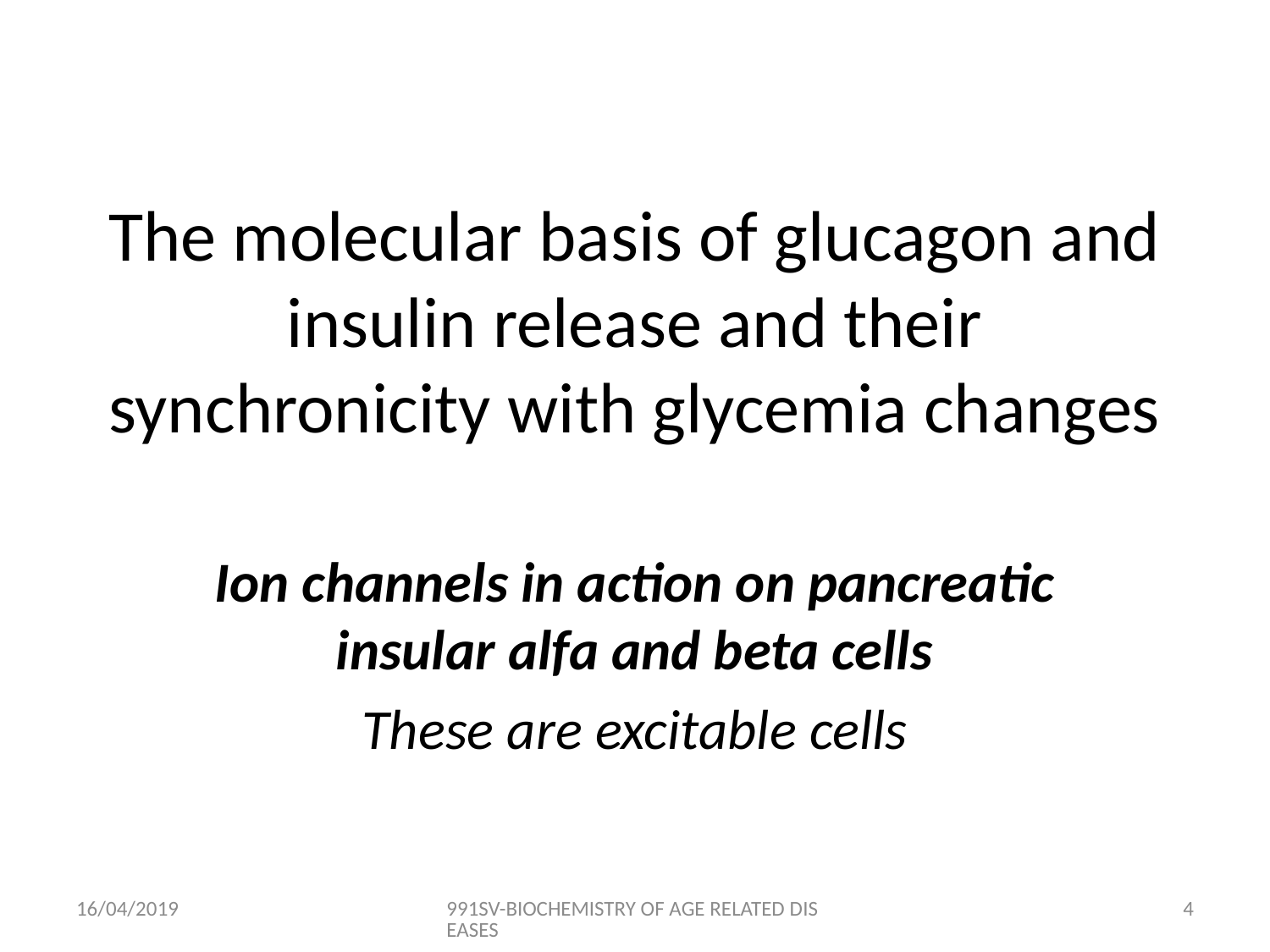

# The molecular basis of glucagon and insulin release and their synchronicity with glycemia changes
Ion channels in action on pancreatic insular alfa and beta cells
These are excitable cells
16/04/2019
991SV-BIOCHEMISTRY OF AGE RELATED DISEASES
4